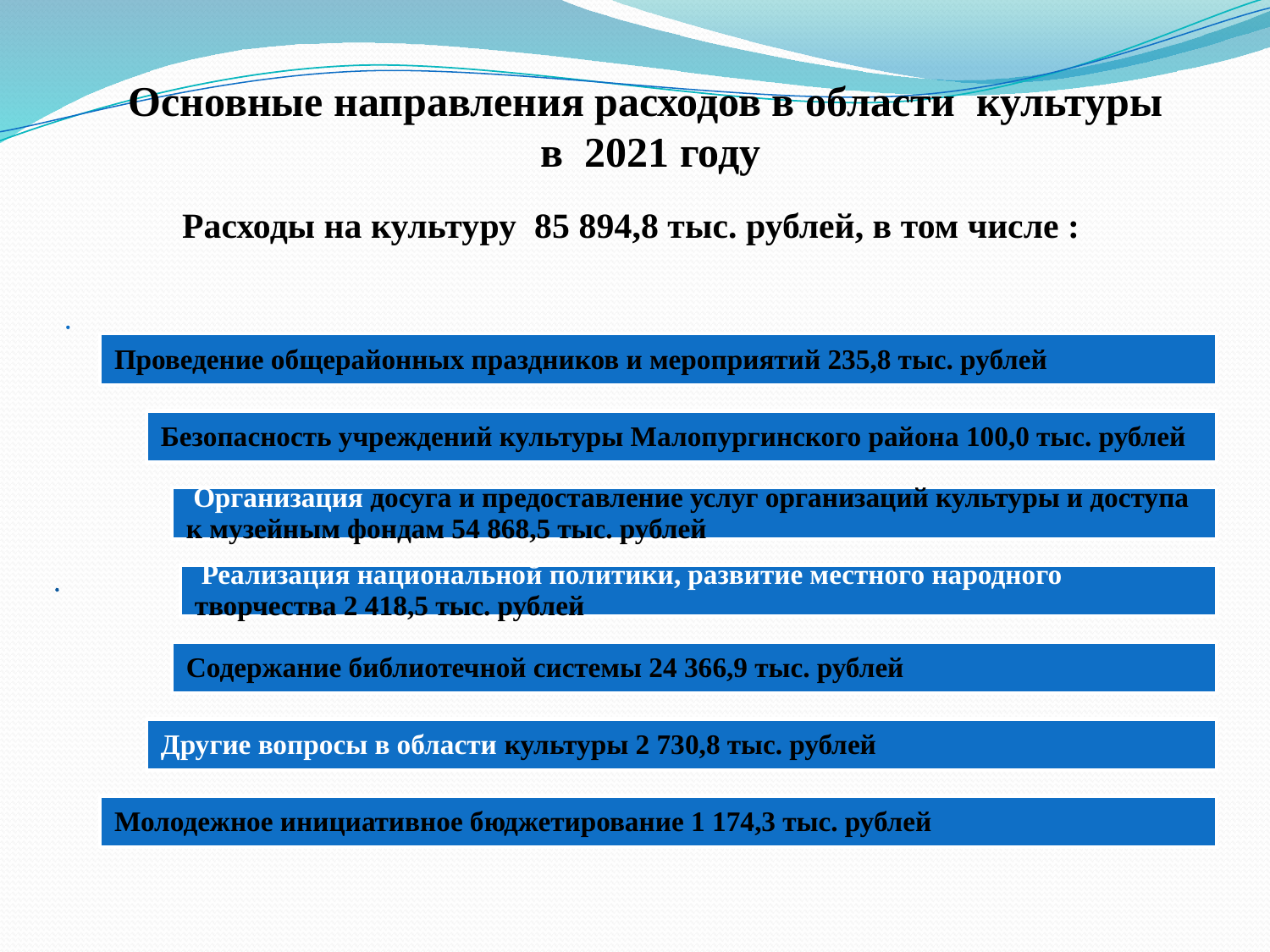

# Основные направления расходов в области  культуры в  2021 году
Расходы на культуру  85 894,8 тыс. рублей, в том числе :
Безопасность учреждений культуры Малопургинского района 100,0 тыс. рублей
 Организация досуга и предоставление услуг организаций культуры и доступа к музейным фондам 54 868,5 тыс. рублей
 Реализация национальной политики, развитие местного народного творчества 2 418,5 тыс. рублей
Содержание библиотечной системы 24 366,9 тыс. рублей
Другие вопросы в области культуры 2 730,8 тыс. рублей
Проведение общерайонных праздников и мероприятий 235,8 тыс. рублей
Молодежное инициативное бюджетирование 1 174,3 тыс. рублей